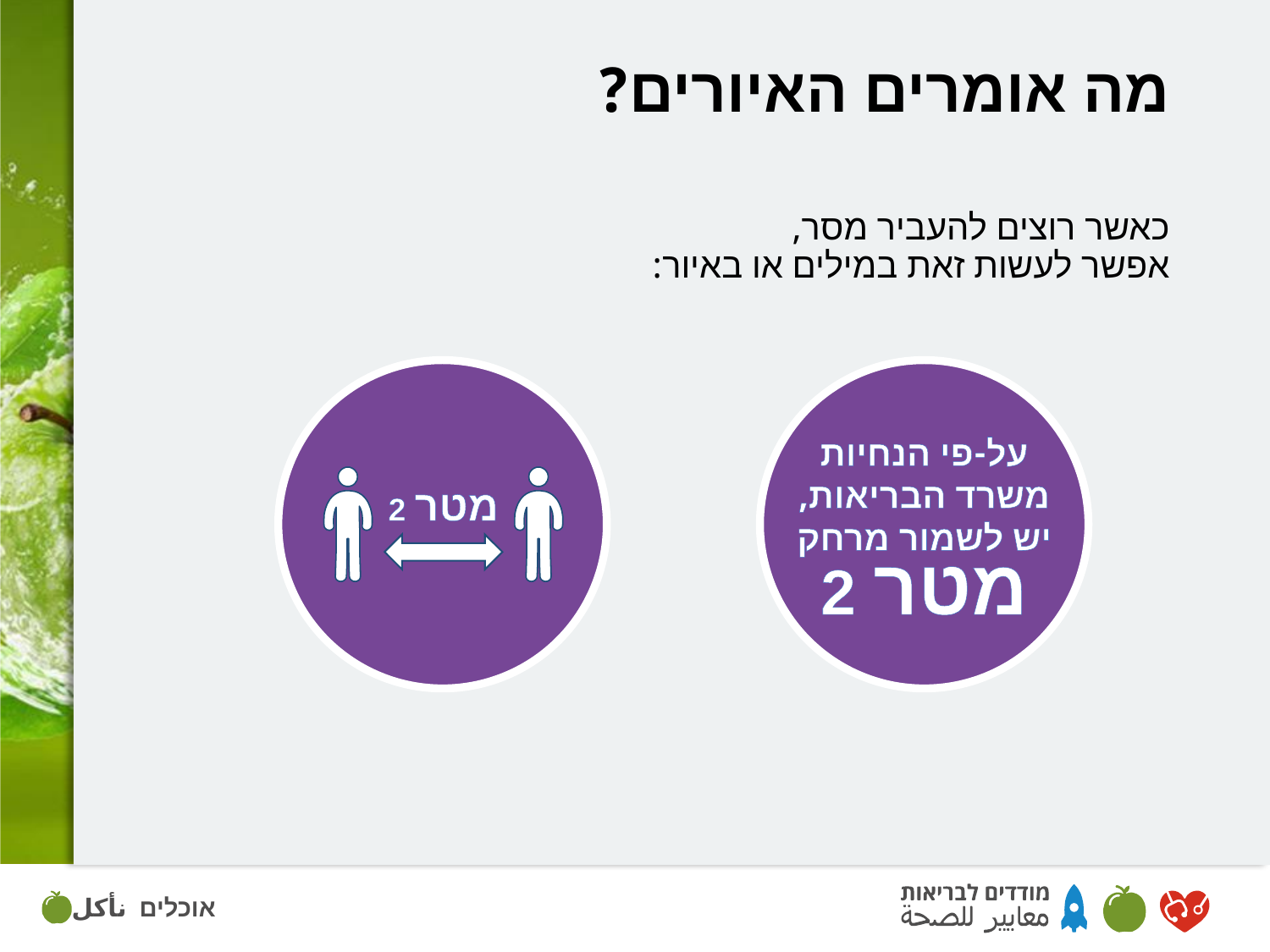

# מה אומרים האיורים?
כאשר רוצים להעביר מסר,
אפשר לעשות זאת במילים או באיור:

2 מטר

על-פי הנחיות משרד הבריאות, יש לשמור מרחק
2 מטר